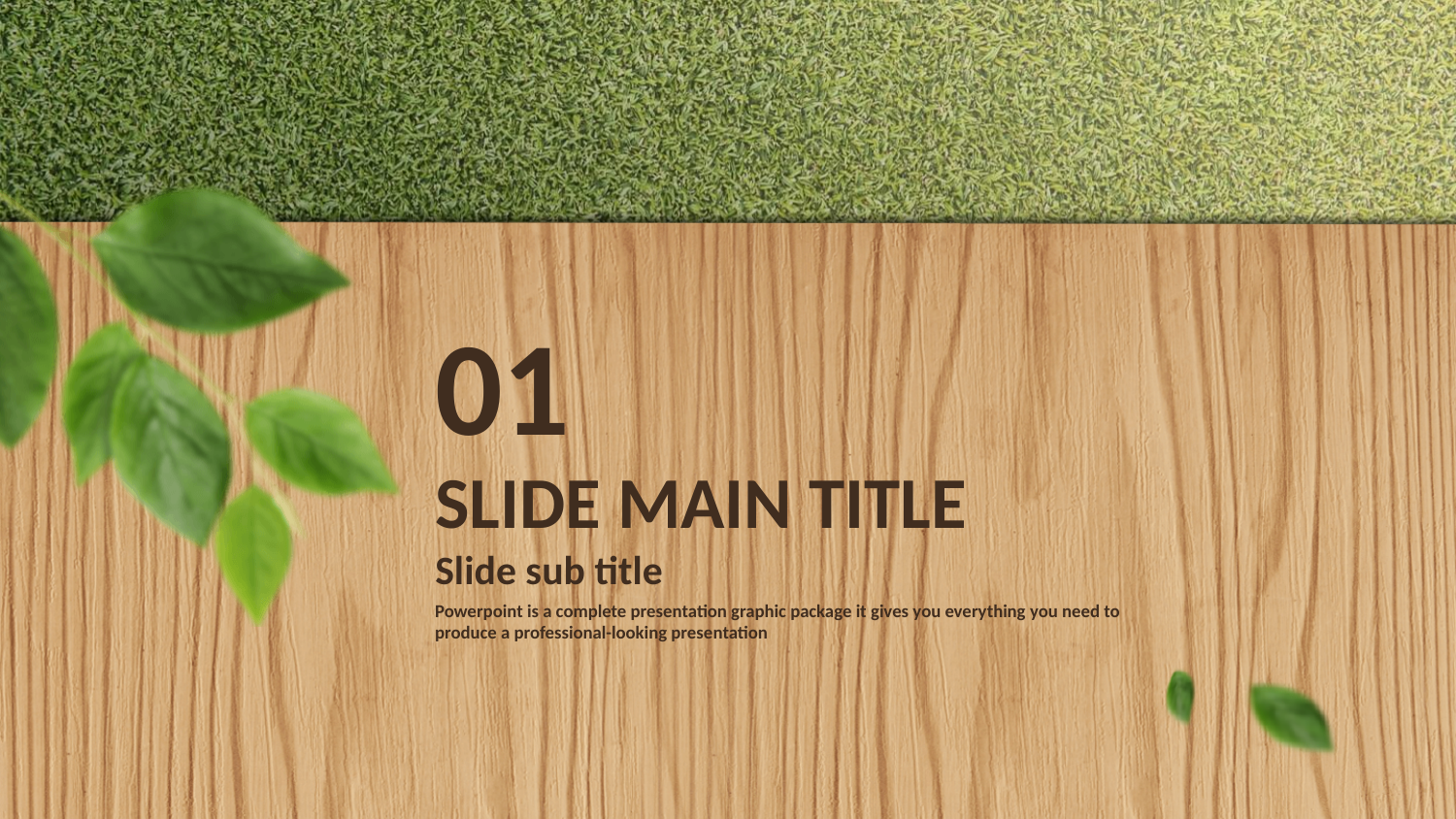

01
SLIDE MAIN TITLE
Slide sub title
Powerpoint is a complete presentation graphic package it gives you everything you need to produce a professional-looking presentation